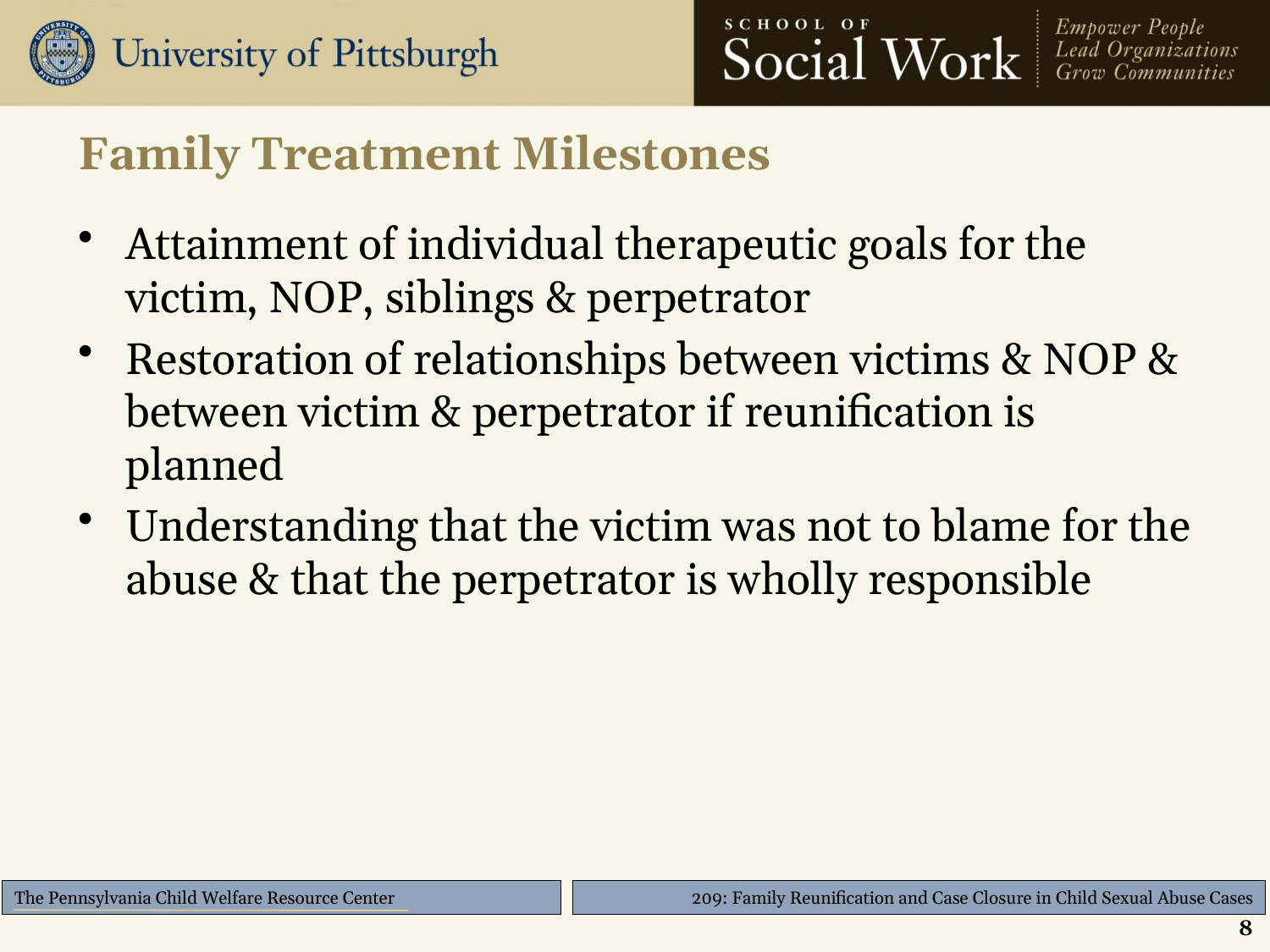

# Family Treatment Milestones
Attainment of individual therapeutic goals for the victim, NOP, siblings & perpetrator
Restoration of relationships between victims & NOP & between victim & perpetrator if reunification is planned
Understanding that the victim was not to blame for the abuse & that the perpetrator is wholly responsible
8